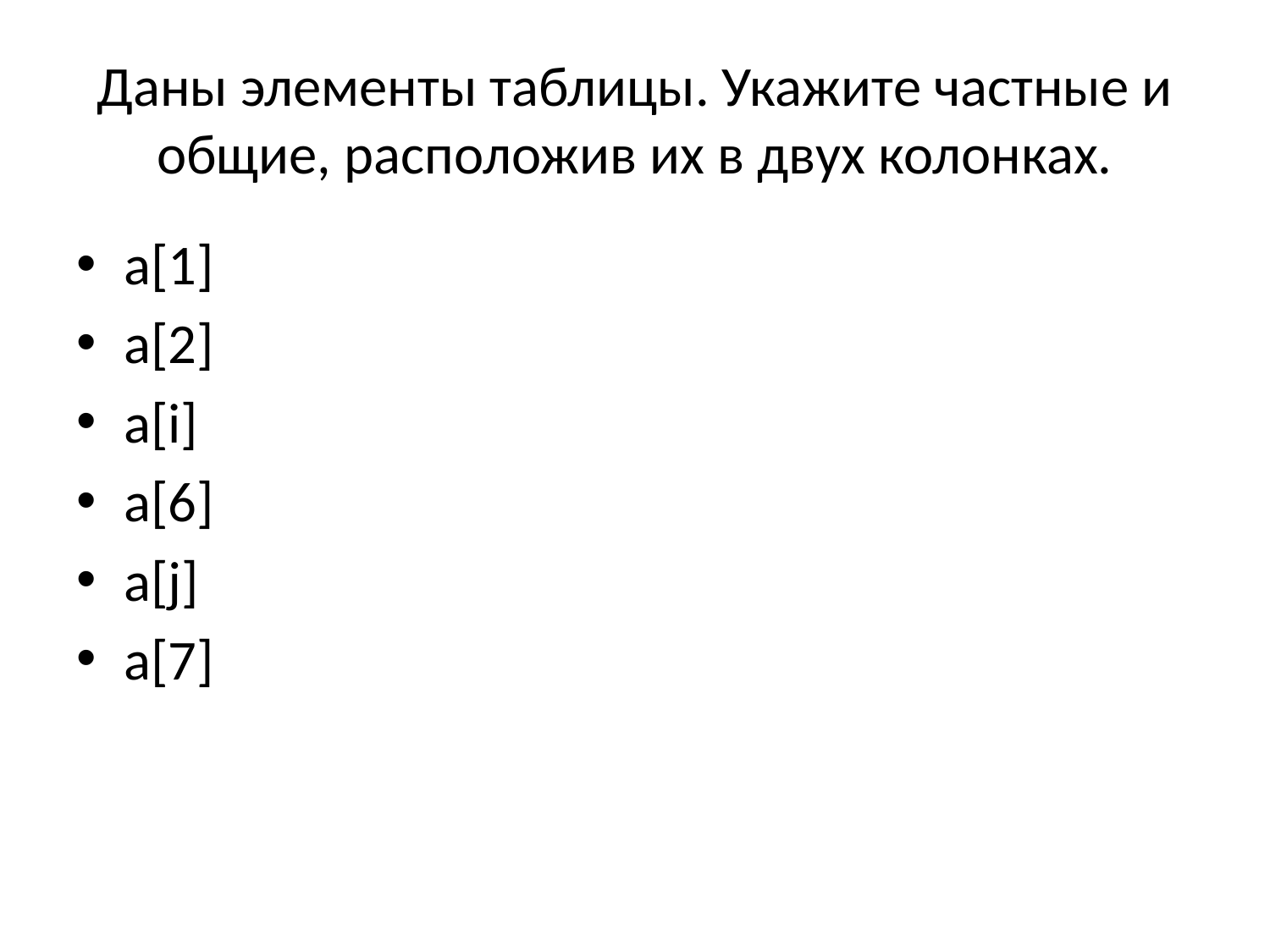

# Даны элементы таблицы. Укажите частные и общие, расположив их в двух колонках.
a[1]
a[2]
a[i]
a[6]
a[j]
a[7]